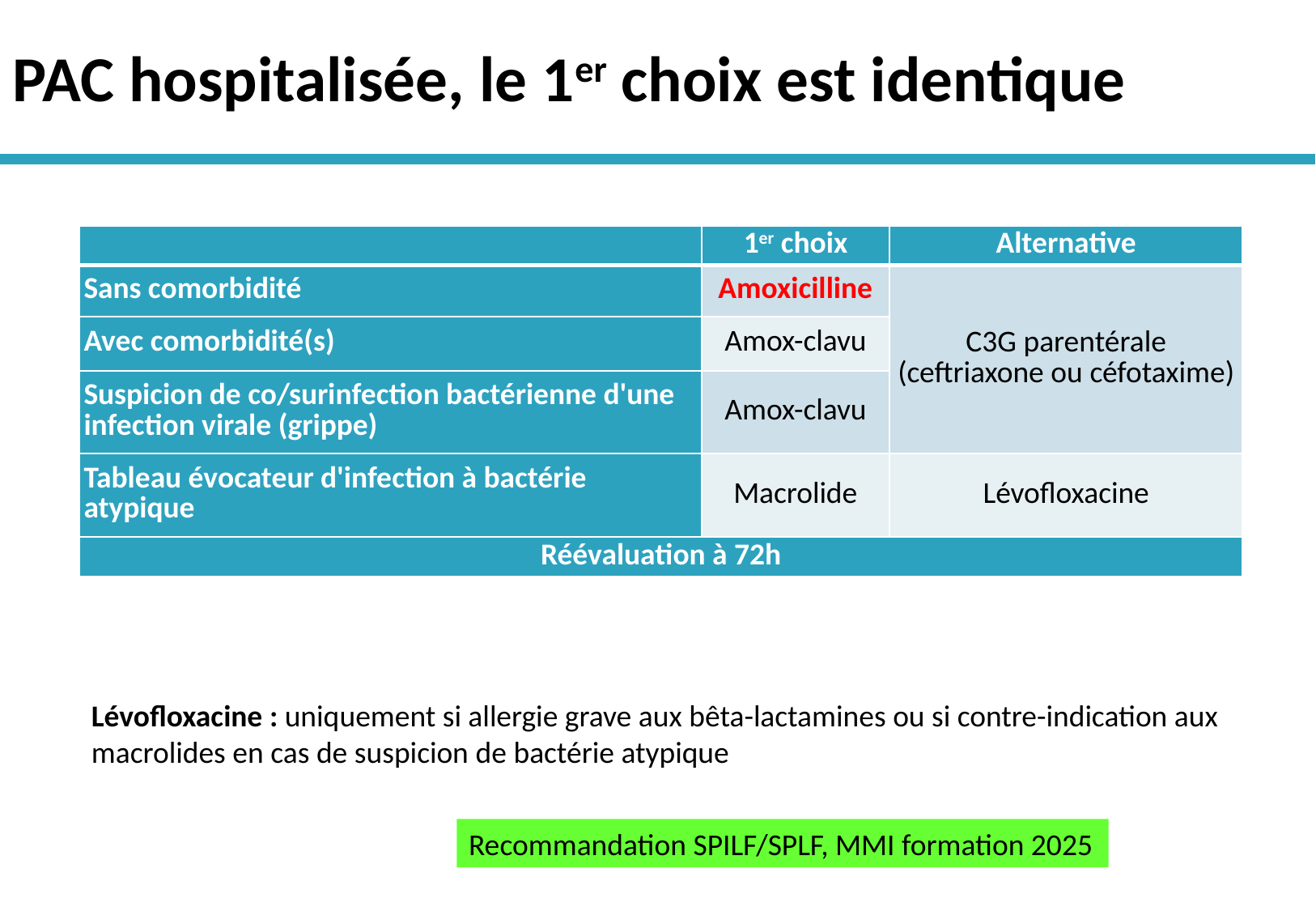

# PAC hospitalisée, le 1er choix est identique
|  | 1er choix | Alternative |
| --- | --- | --- |
| Sans comorbidité | Amoxicilline | C3G parentérale (ceftriaxone ou céfotaxime) |
| Avec comorbidité(s) | Amox-clavu |  |
| Suspicion de co/surinfection bactérienne d'une infection virale (grippe) | Amox-clavu |  |
| Tableau évocateur d'infection à bactérie atypique | Macrolide | Lévofloxacine |
| Réévaluation à 72h |  |  |
Lévofloxacine : uniquement si allergie grave aux bêta-lactamines ou si contre-indication aux macrolides en cas de suspicion de bactérie atypique
Recommandation SPILF/SPLF, MMI formation 2025